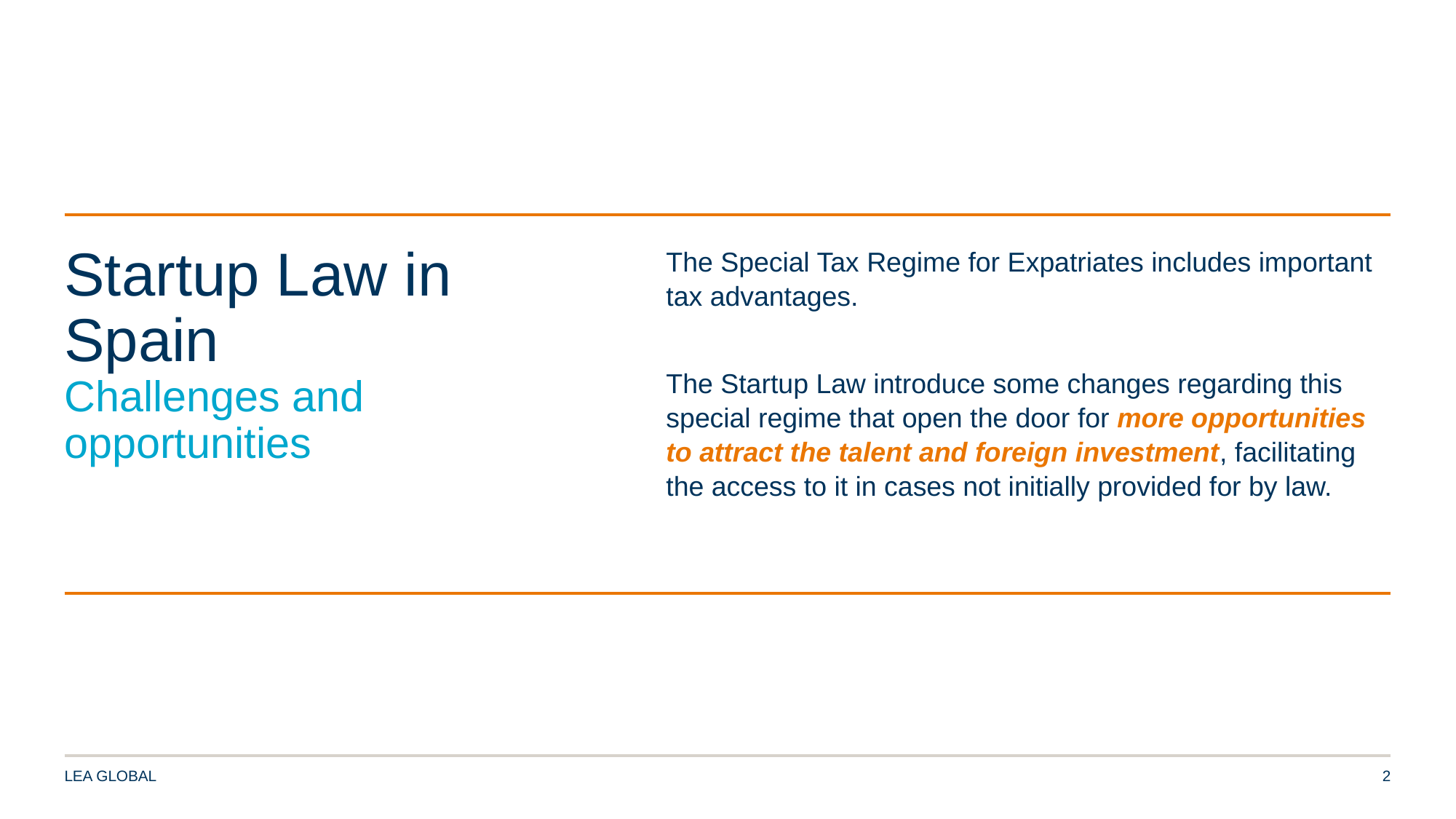

The Special Tax Regime for Expatriates includes important tax advantages.

The Startup Law introduce some changes regarding this special regime that open the door for more opportunities to attract the talent and foreign investment, facilitating the access to it in cases not initially provided for by law.

Startup Law in Spain
Challenges and opportunities
LEA GLOBAL
2